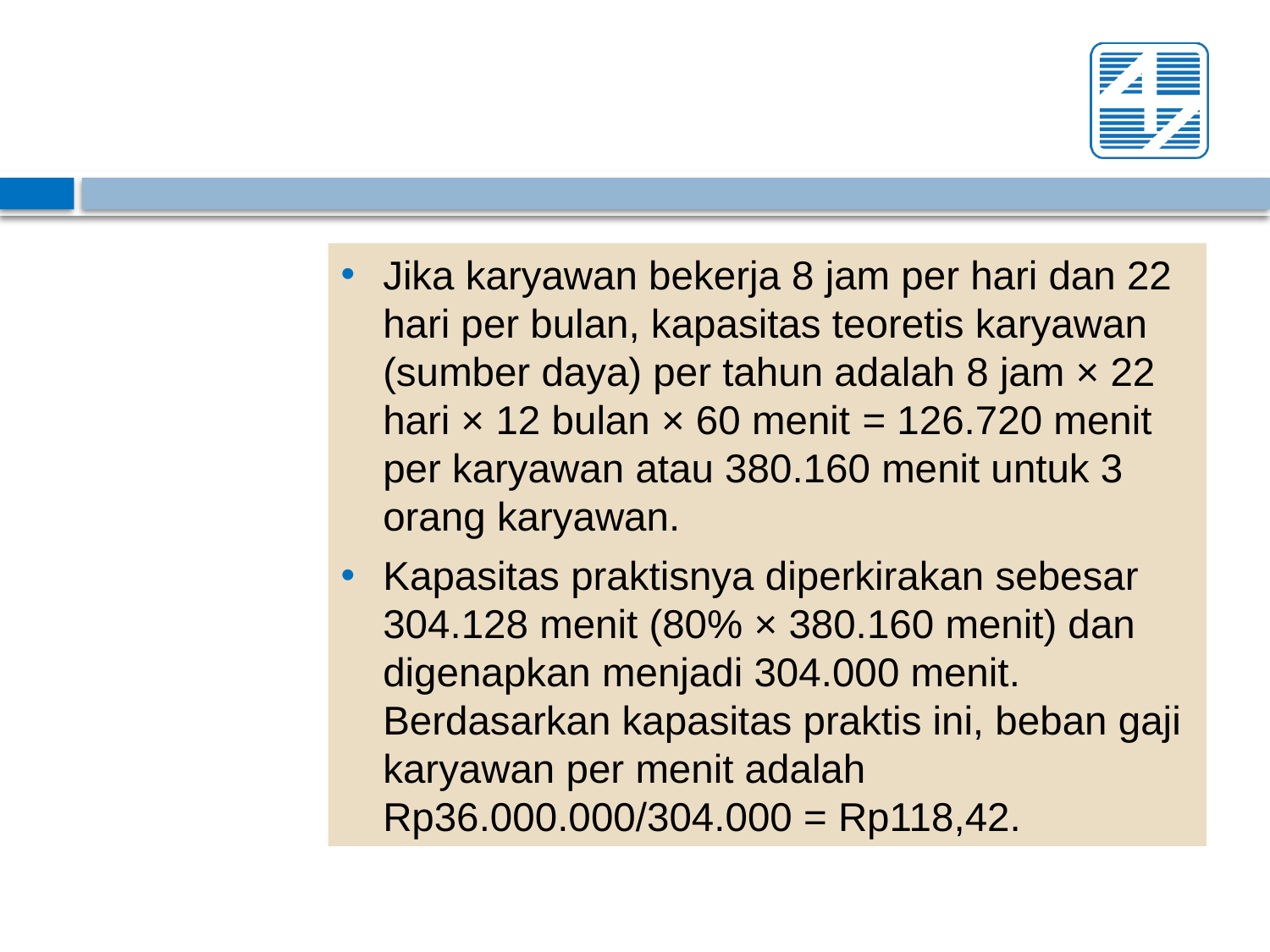

#

Jika karyawan bekerja 8 jam per hari dan 22 hari per bulan, kapasitas teoretis karyawan (sumber daya) per tahun adalah 8 jam × 22 hari × 12 bulan × 60 menit = 126.720 menit per karyawan atau 380.160 menit untuk 3 orang karyawan.
Kapasitas praktisnya diperkirakan sebesar 304.128 menit (80% × 380.160 menit) dan digenapkan menjadi 304.000 menit. Berdasarkan kapasitas praktis ini, beban gaji karyawan per menit adalah Rp36.000.000/304.000 = Rp118,42.